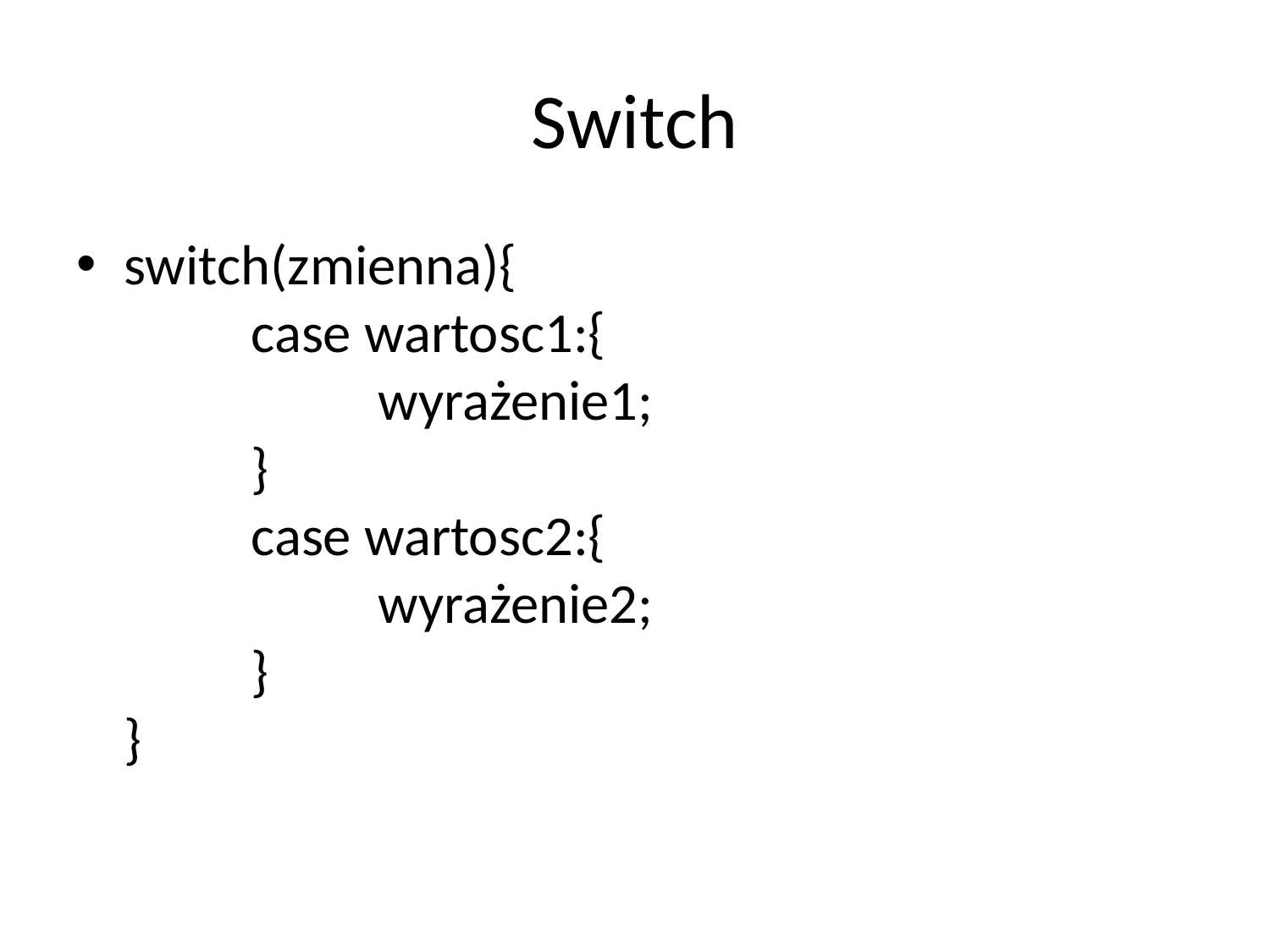

# Switch
switch(zmienna){
	case wartosc1:{
		wyrażenie1;
	}
	case wartosc2:{
		wyrażenie2;
	}
}